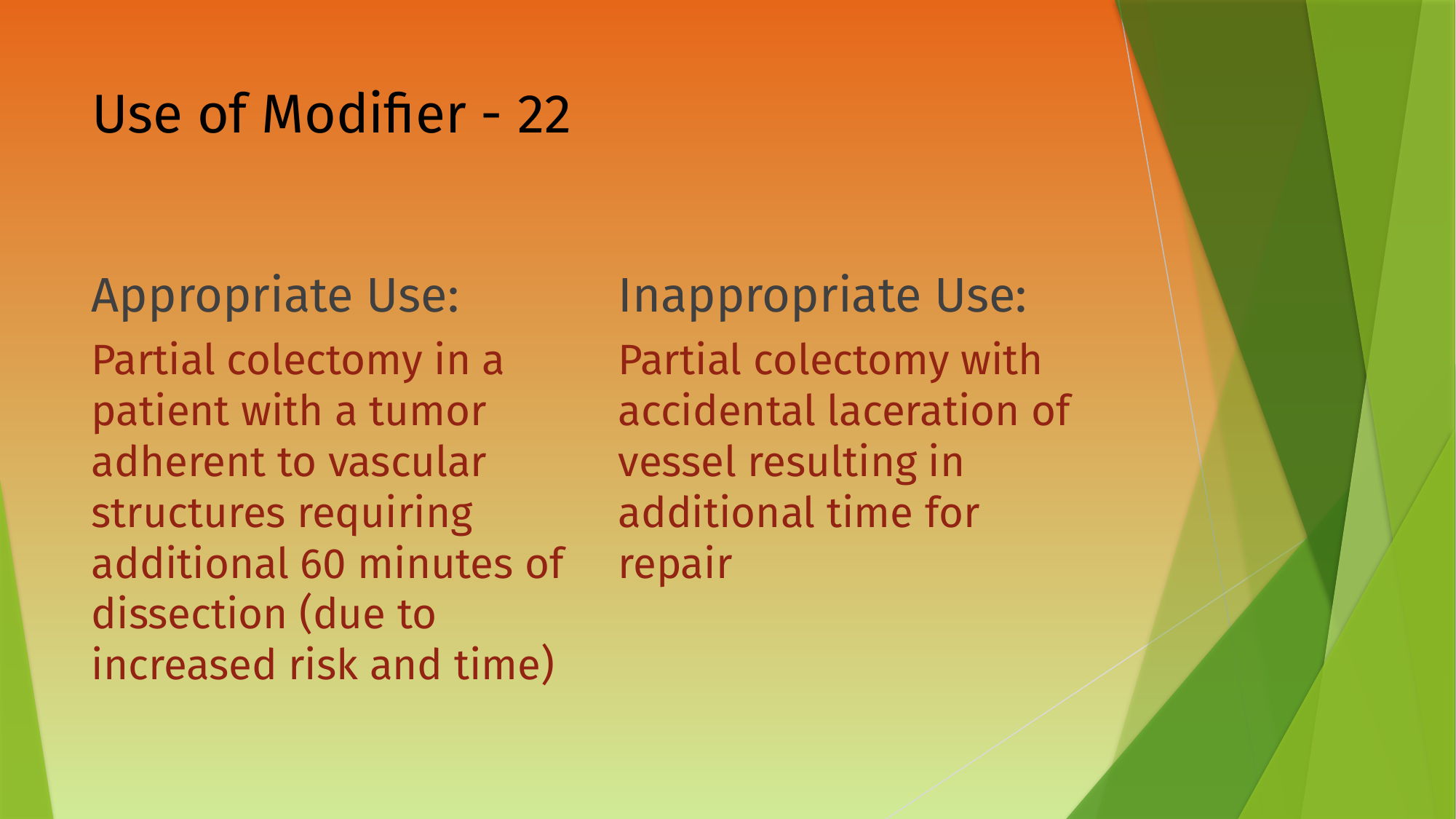

# Use of Modifier - 22
Appropriate Use:
Inappropriate Use:
Partial colectomy in a patient with a tumor adherent to vascular structures requiring additional 60 minutes of dissection (due to increased risk and time)
Partial colectomy with accidental laceration of vessel resulting in additional time for repair